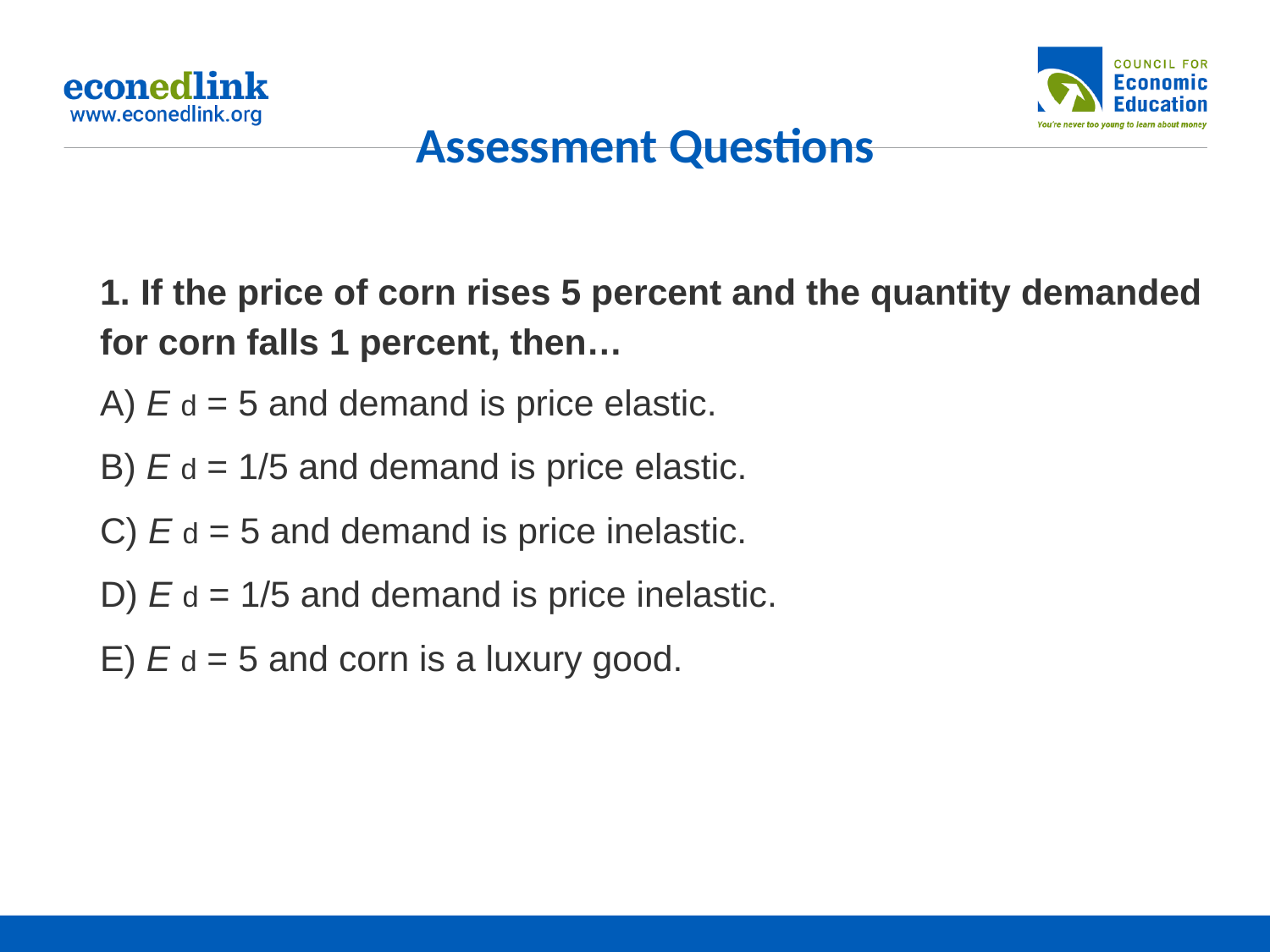

# Assessment Questions
1. If the price of corn rises 5 percent and the quantity demanded for corn falls 1 percent, then…
A) E d = 5 and demand is price elastic.
B) E d = 1/5 and demand is price elastic.
C) E d = 5 and demand is price inelastic.
D) E d = 1/5 and demand is price inelastic.
E) E d = 5 and corn is a luxury good.